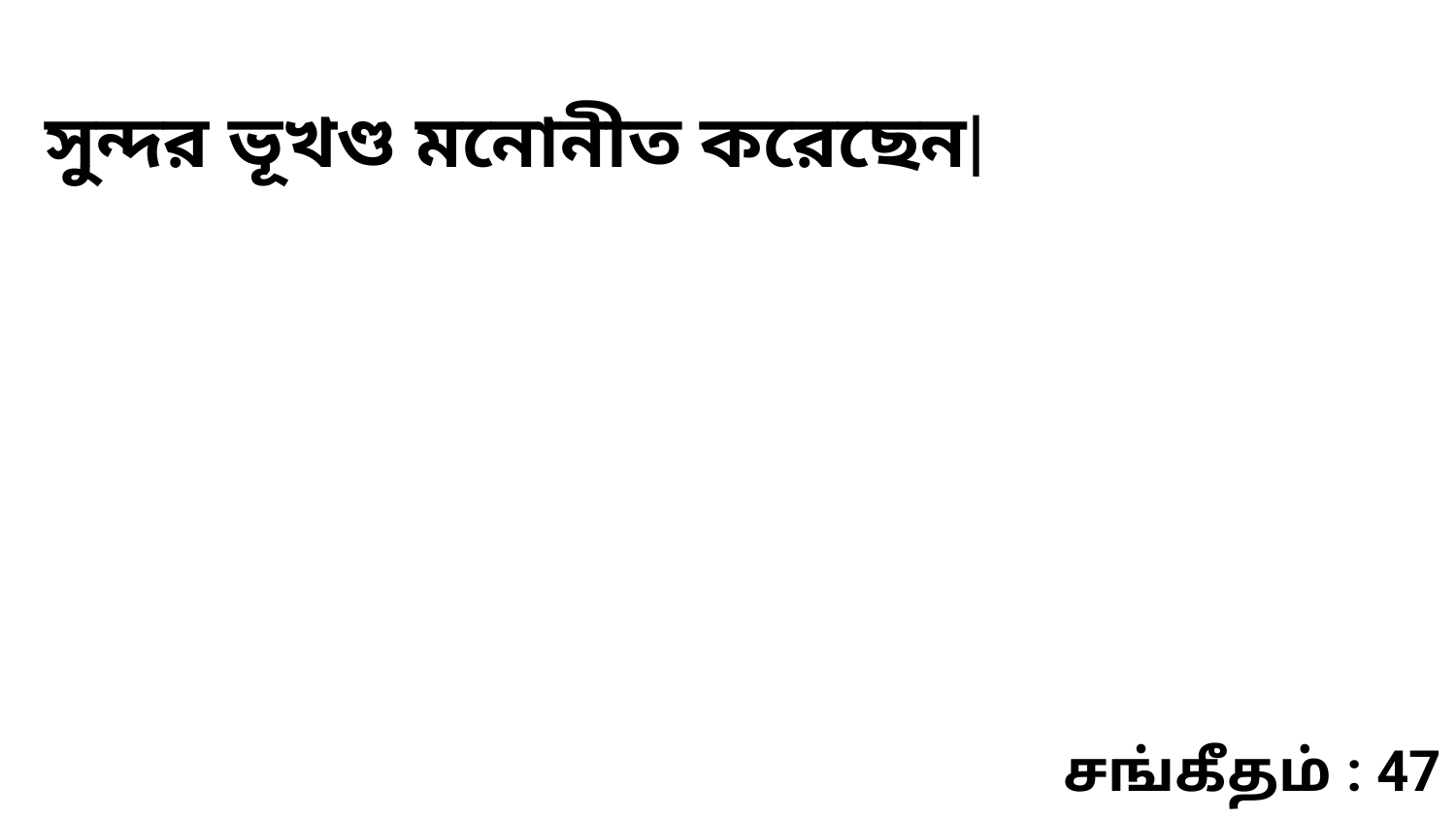

সুন্দর ভূখণ্ড মনোনীত করেছেন|
சங்கீதம் : 47